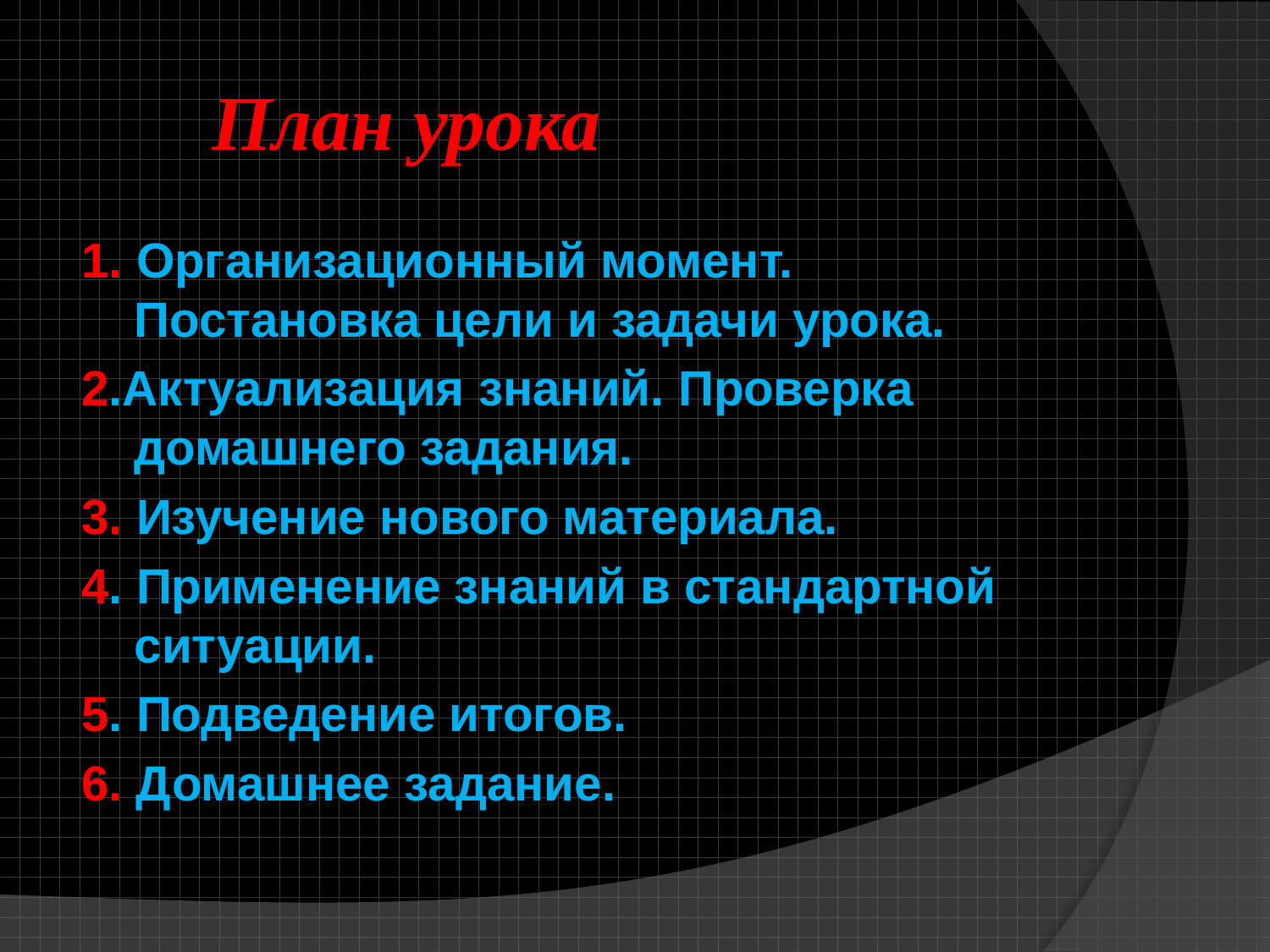

# План урока
1. Организационный момент. Постановка цели и задачи урока.
2.Актуализация знаний. Проверка домашнего задания.
3. Изучение нового материала.
4. Применение знаний в стандартной ситуации.
5. Подведение итогов.
6. Домашнее задание.